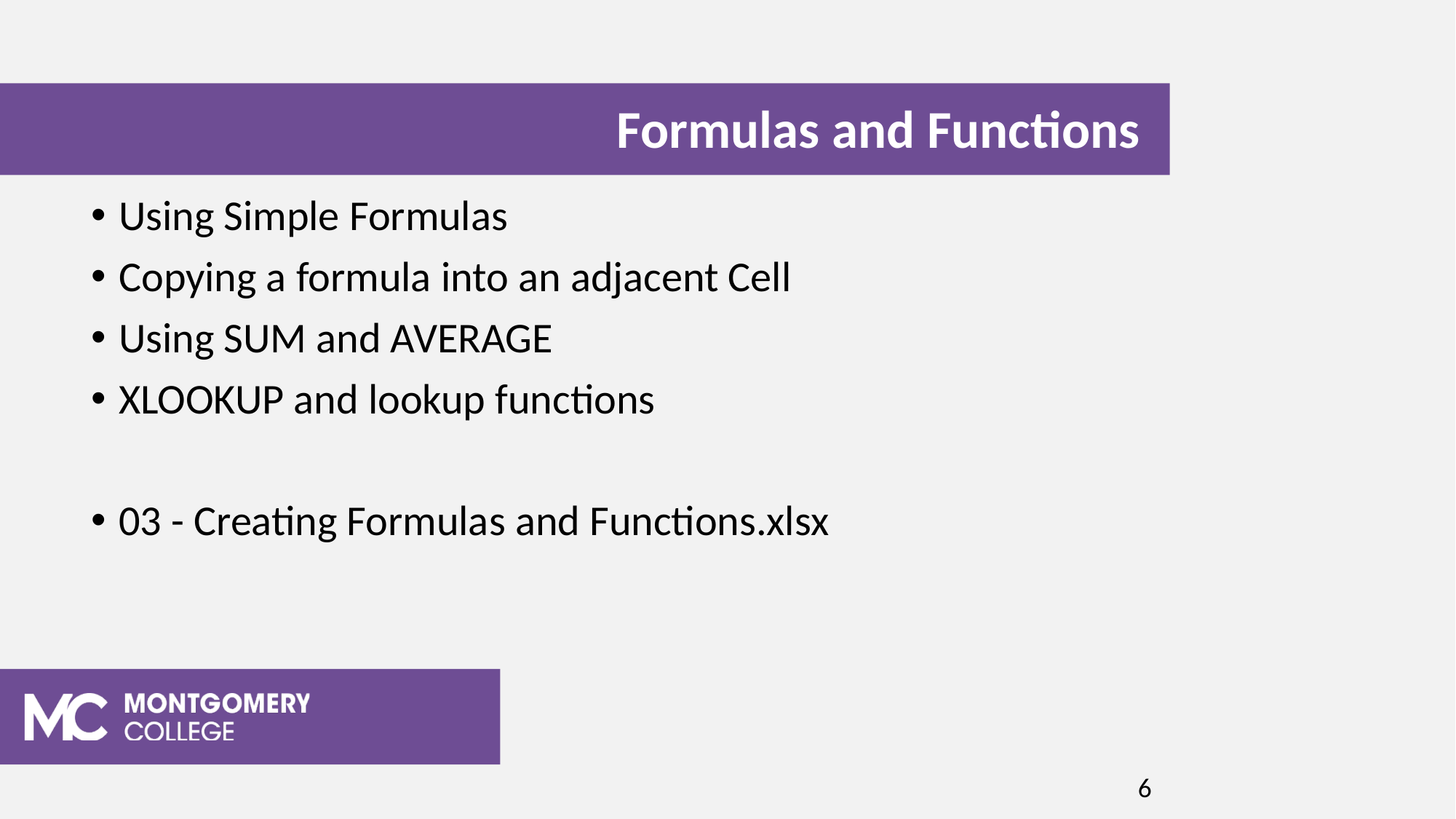

Formulas and Functions

Using Simple Formulas
Copying a formula into an adjacent Cell
Using SUM and AVERAGE
XLOOKUP and lookup functions

03 - Creating Formulas and Functions.xlsx

6